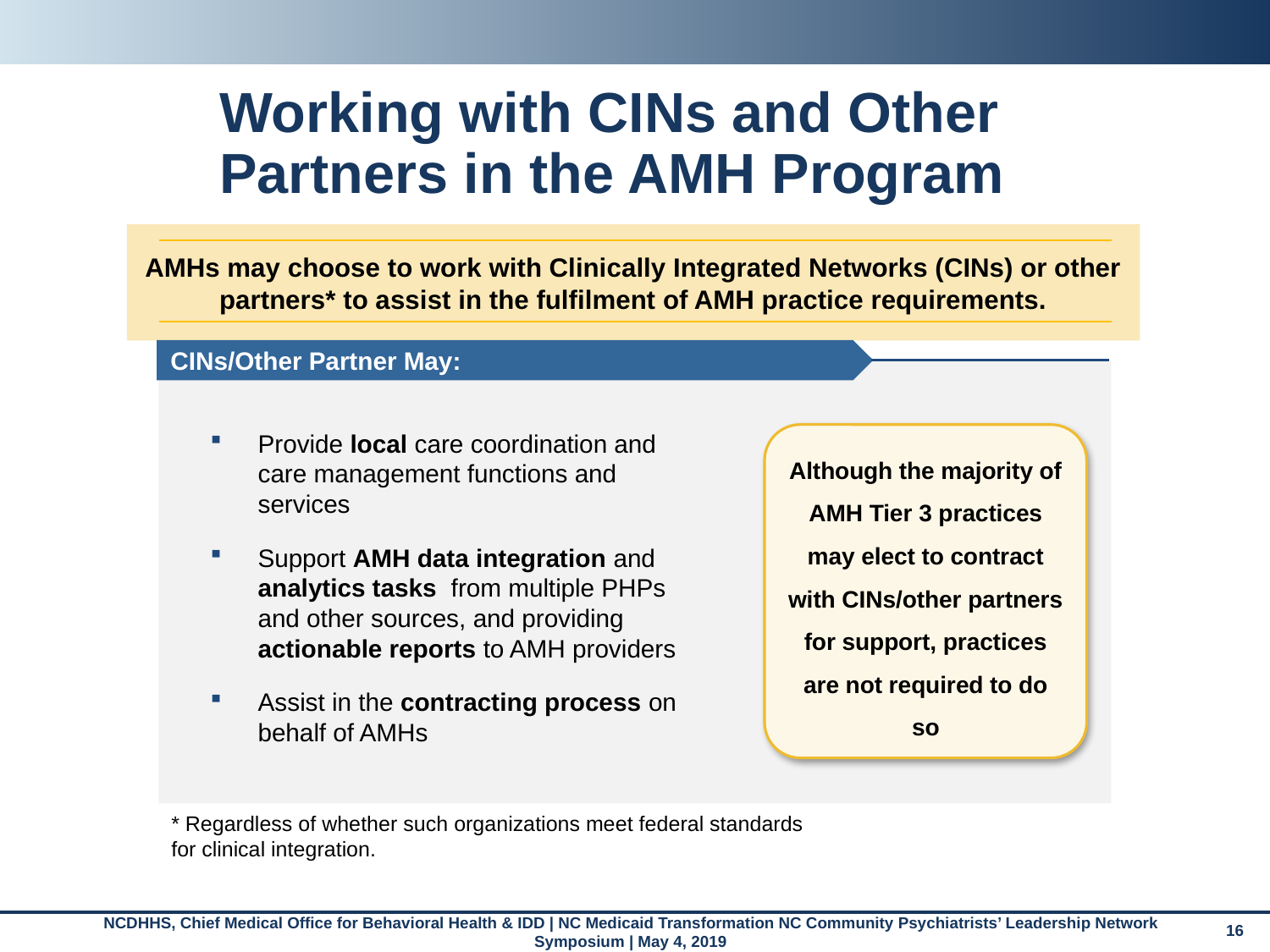

# Working with CINs and Other Partners in the AMH Program
AMHs may choose to work with Clinically Integrated Networks (CINs) or other partners* to assist in the fulfilment of AMH practice requirements.
CINs/Other Partner May:

Provide local care coordination and care management functions and services
Support AMH data integration and analytics tasks  from multiple PHPs and other sources, and providing actionable reports to AMH providers
Assist in the contracting process on behalf of AMHs
Although the majority of AMH Tier 3 practices may elect to contract with CINs/other partners for support, practices are not required to do so
* Regardless of whether such organizations meet federal standards for clinical integration.